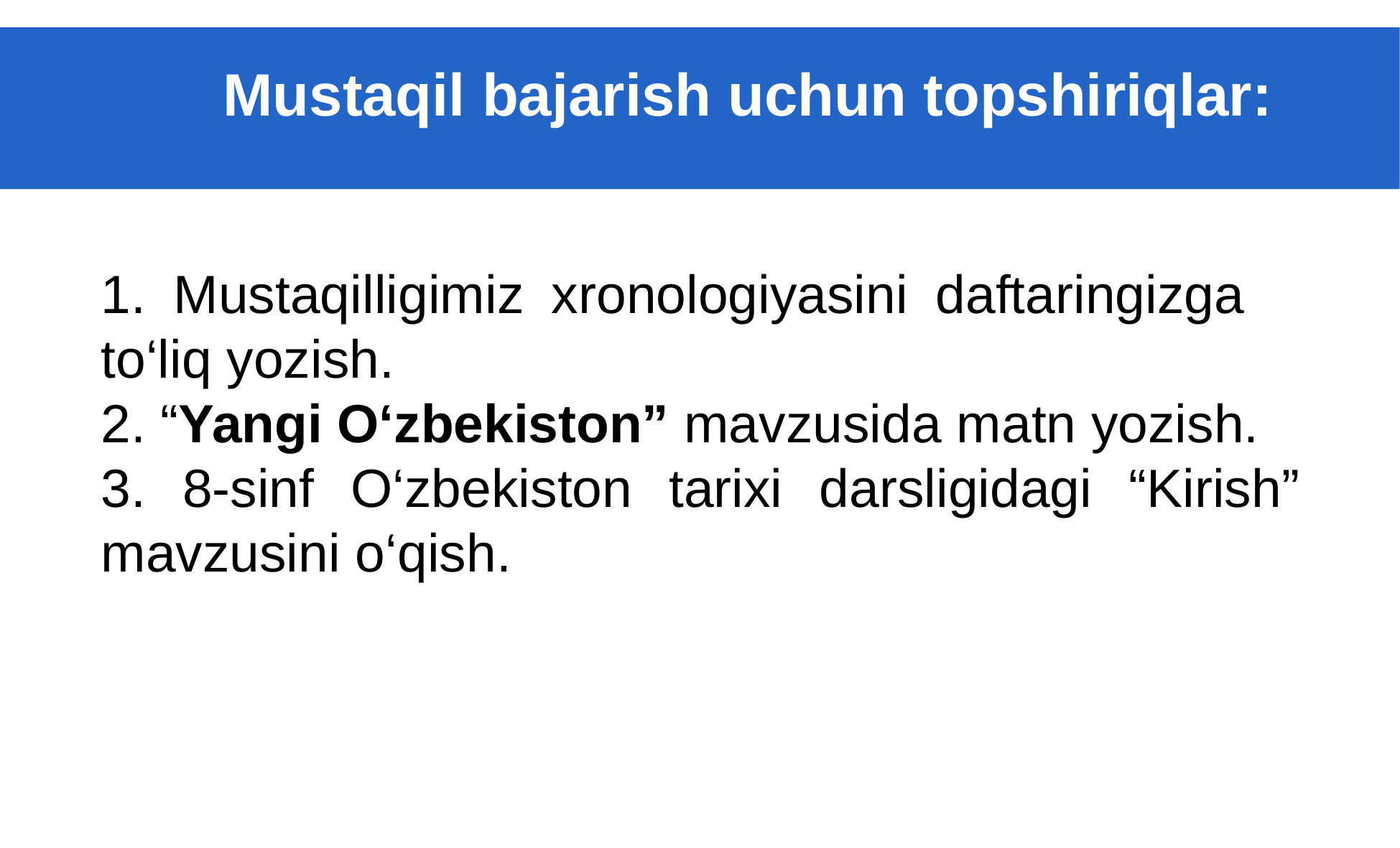

Mustaqil bajarish uchun topshiriqlar:
1. Mustaqilligimiz xronologiyasini daftaringizga   to‘liq yozish.
2. “Yangi O‘zbekiston” mavzusida matn yozish.
3. 8-sinf O‘zbekiston tarixi darsligidagi “Kirish” mavzusini o‘qish.